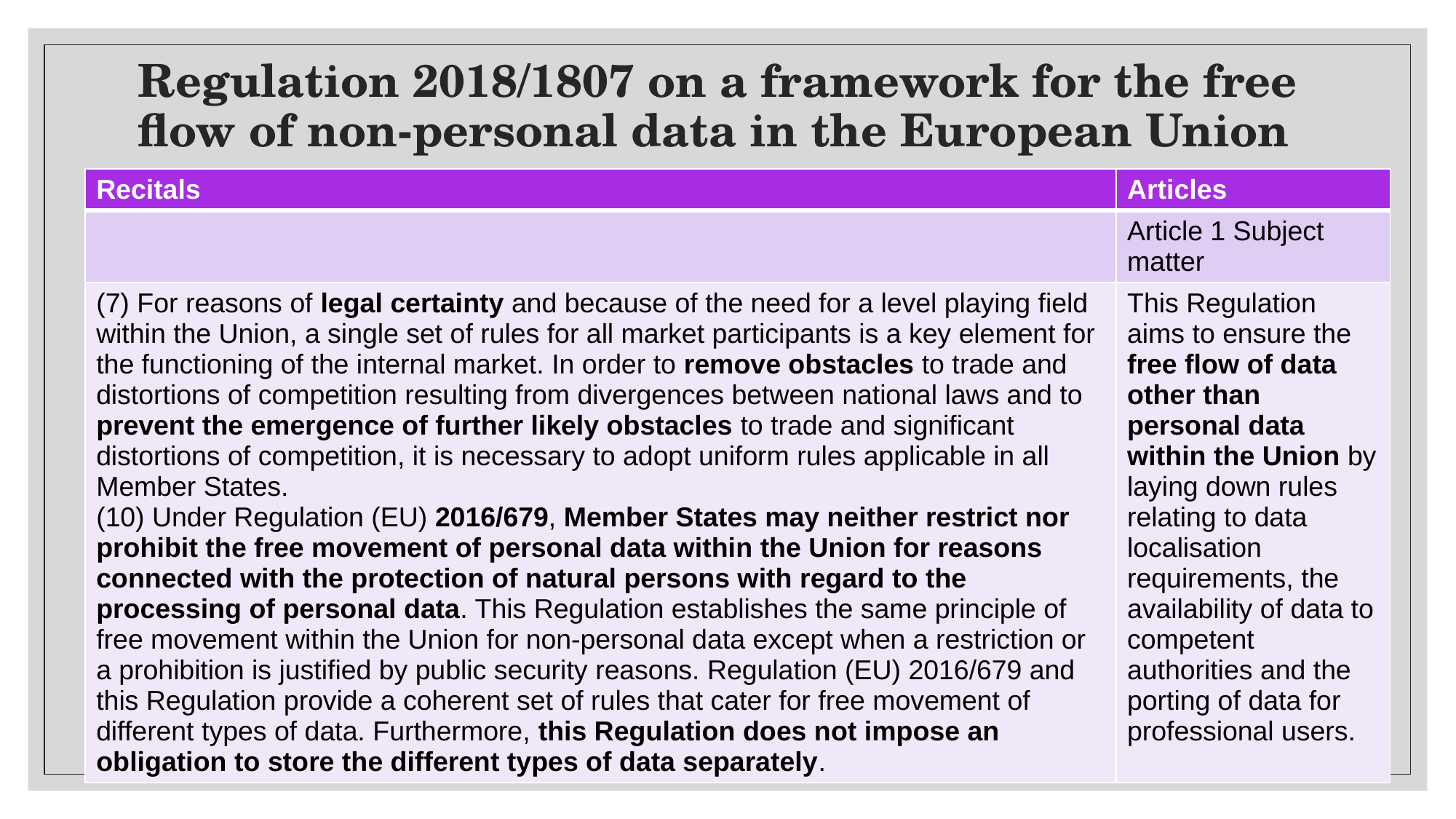

# Regulation 2018/1807 on a framework for the free flow of non-personal data in the European Union
| Recitals | Articles |
| --- | --- |
|  | Article 1 Subject matter |
| (7) For reasons of legal certainty and because of the need for a level playing field within the Union, a single set of rules for all market participants is a key element for the functioning of the internal market. In order to remove obstacles to trade and distortions of competition resulting from divergences between national laws and to prevent the emergence of further likely obstacles to trade and significant distortions of competition, it is necessary to adopt uniform rules applicable in all Member States. (10) Under Regulation (EU) 2016/679, Member States may neither restrict nor prohibit the free movement of personal data within the Union for reasons connected with the protection of natural persons with regard to the processing of personal data. This Regulation establishes the same principle of free movement within the Union for non-personal data except when a restriction or a prohibition is justified by public security reasons. Regulation (EU) 2016/679 and this Regulation provide a coherent set of rules that cater for free movement of different types of data. Furthermore, this Regulation does not impose an obligation to store the different types of data separately. | This Regulation aims to ensure the free flow of data other than personal data within the Union by laying down rules relating to data localisation requirements, the availability of data to competent authorities and the porting of data for professional users. |